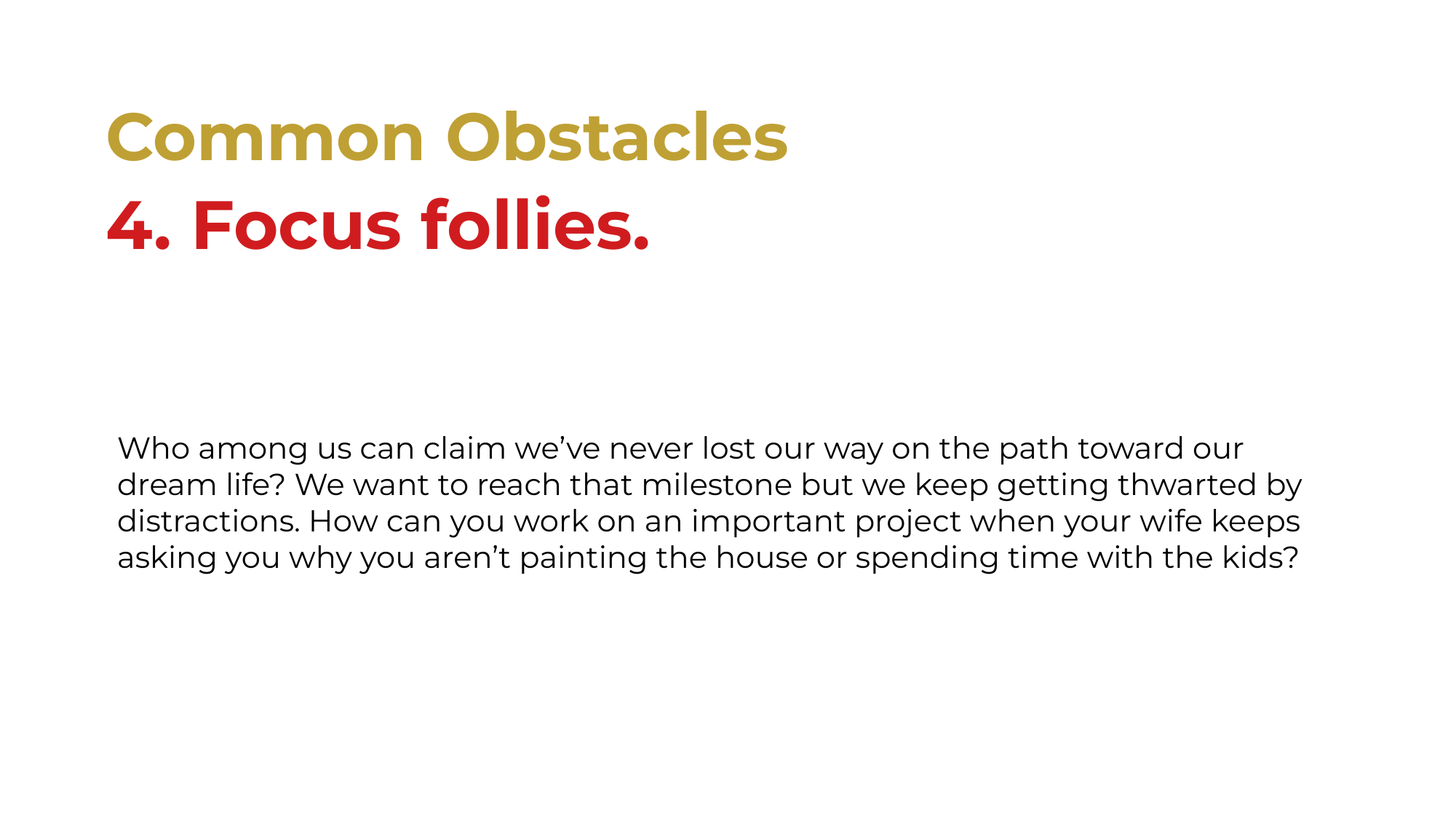

Common Obstacles
4. Focus follies.
Who among us can claim we’ve never lost our way on the path toward our dream life? We want to reach that milestone but we keep getting thwarted by distractions. How can you work on an important project when your wife keeps asking you why you aren’t painting the house or spending time with the kids?